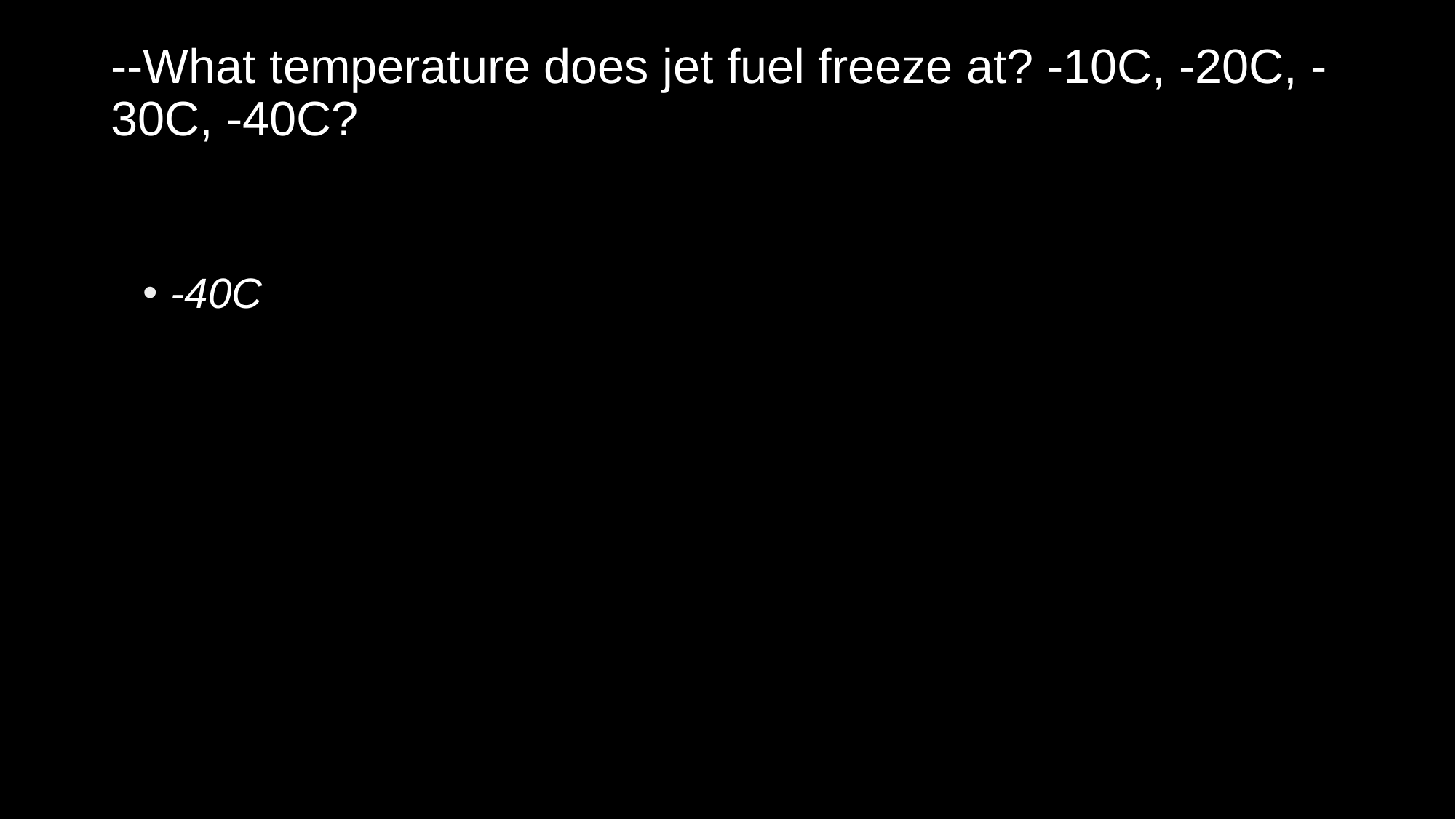

# --What temperature does jet fuel freeze at? -10C, -20C, -30C, -40C?
-40C